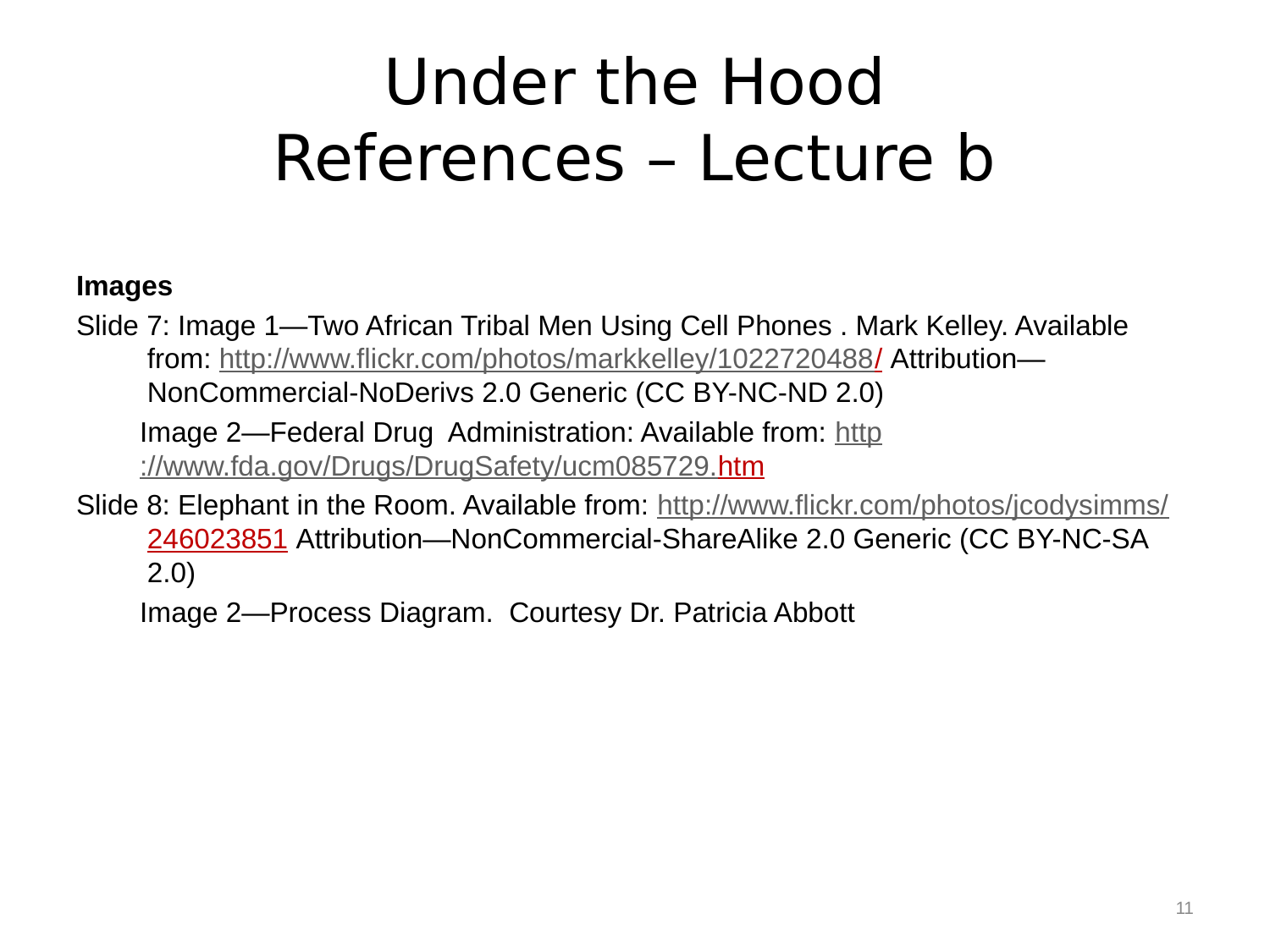

# Under the Hood References – Lecture b
Images
Slide 7: Image 1—Two African Tribal Men Using Cell Phones . Mark Kelley. Available from: http://www.flickr.com/photos/markkelley/1022720488/ Attribution—NonCommercial-NoDerivs 2.0 Generic (CC BY-NC-ND 2.0)
Image 2—Federal Drug  Administration: Available from: http://www.fda.gov/Drugs/DrugSafety/ucm085729.htm
Slide 8: Elephant in the Room. Available from: http://www.flickr.com/photos/jcodysimms/246023851 Attribution—NonCommercial-ShareAlike 2.0 Generic (CC BY-NC-SA 2.0)
Image 2—Process Diagram.  Courtesy Dr. Patricia Abbott

11